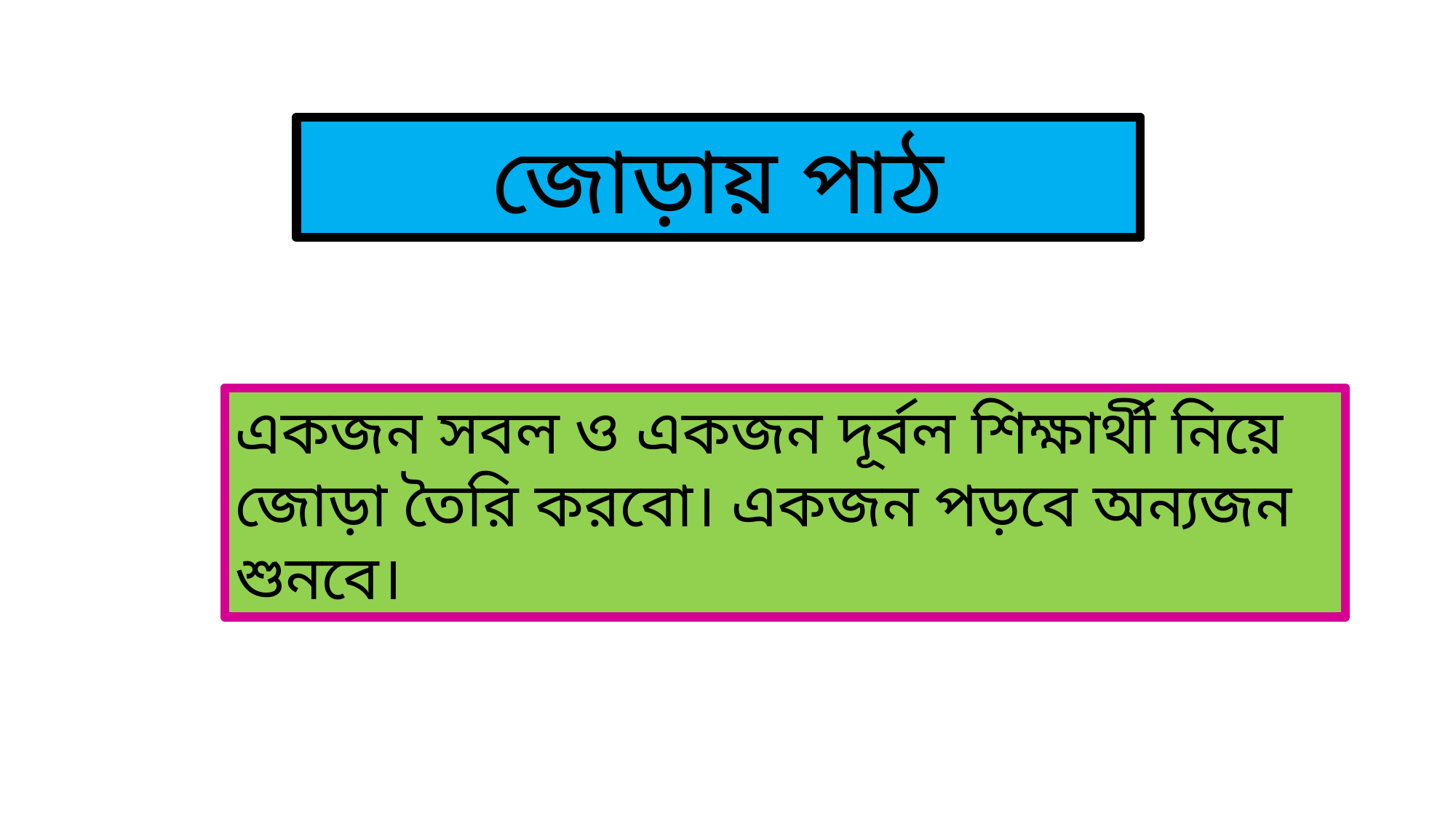

জোড়ায় পাঠ
একজন সবল ও একজন দূর্বল শিক্ষার্থী নিয়ে জোড়া তৈরি করবো। একজন পড়বে অন্যজন শুনবে।